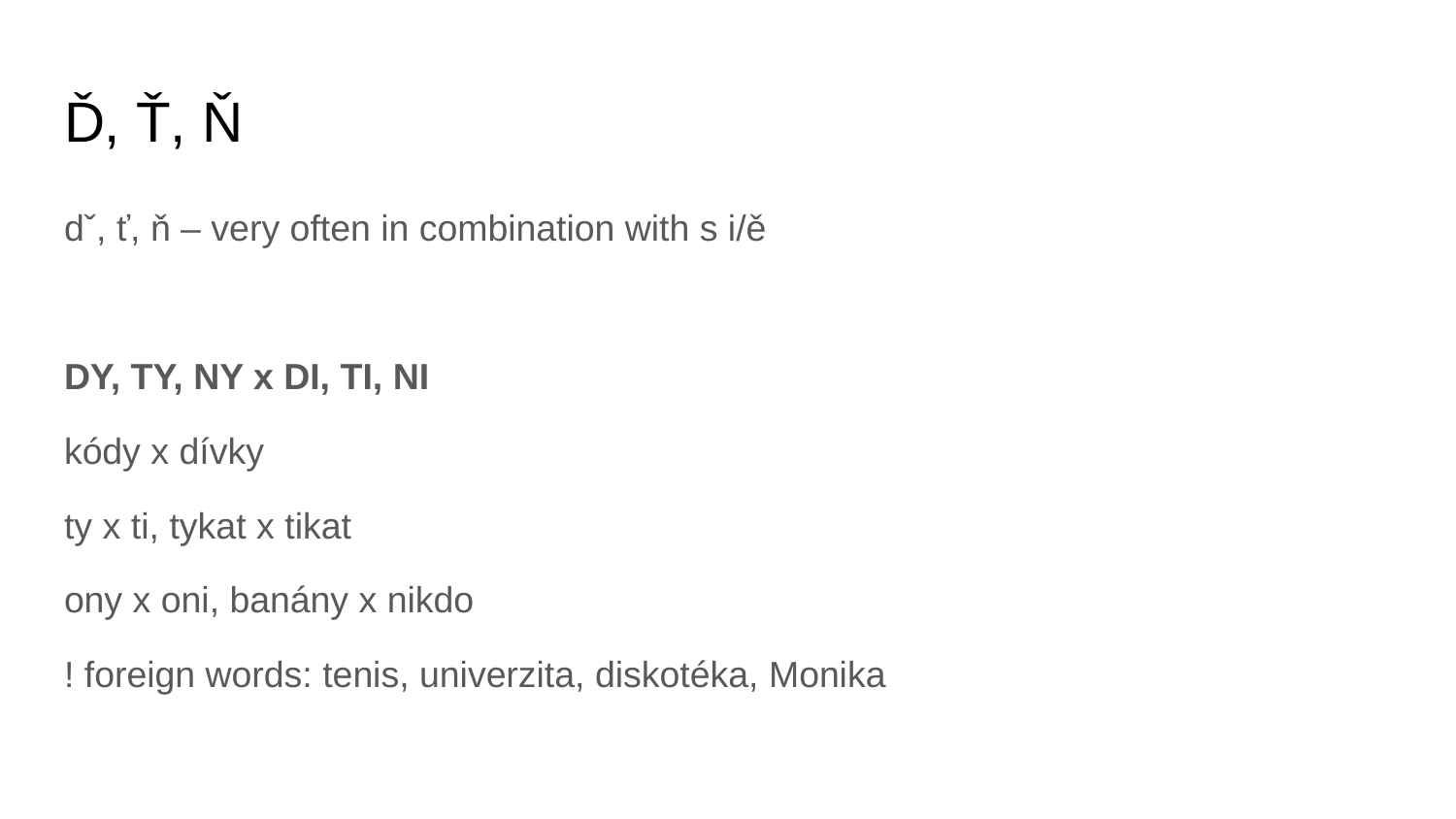

# Ď, Ť, Ň

dˇ, ť, ň – very often in combination with s i/ě

DY, TY, NY x DI, TI, NI
kódy x dívky
ty x ti, tykat x tikat
ony x oni, banány x nikdo
! foreign words: tenis, univerzita, diskotéka, Monika